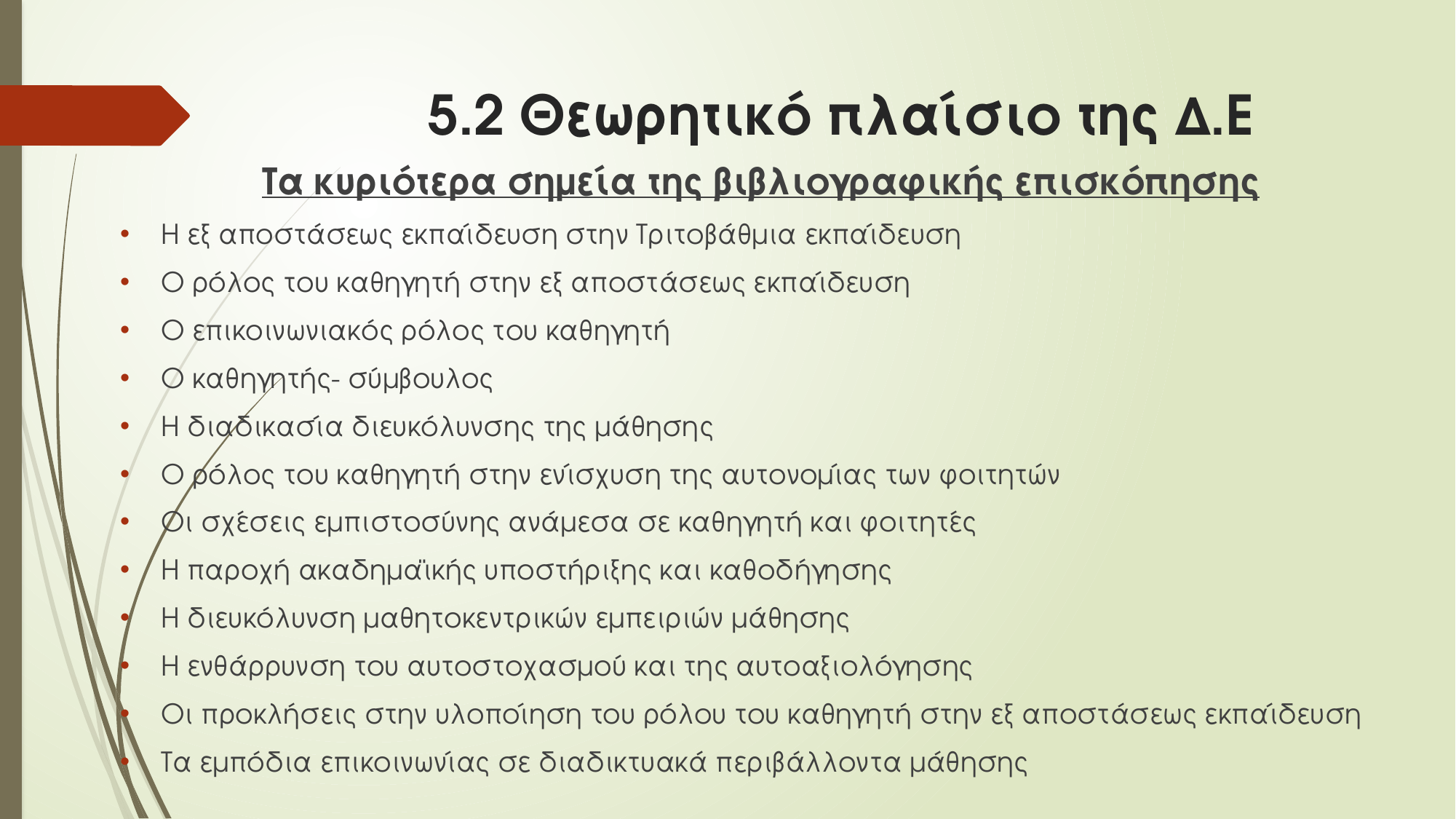

# 5.2 Θεωρητικό πλαίσιο της Δ.Ε
Τα κυριότερα σημεία της βιβλιογραφικής επισκόπησης
Η εξ αποστάσεως εκπαίδευση στην Τριτοβάθμια εκπαίδευση
Ο ρόλος του καθηγητή στην εξ αποστάσεως εκπαίδευση
Ο επικοινωνιακός ρόλος του καθηγητή
Ο καθηγητής- σύμβουλος
Η διαδικασία διευκόλυνσης της μάθησης
Ο ρόλος του καθηγητή στην ενίσχυση της αυτονομίας των φοιτητών
Οι σχέσεις εμπιστοσύνης ανάμεσα σε καθηγητή και φοιτητές
Η παροχή ακαδημαϊκής υποστήριξης και καθοδήγησης
Η διευκόλυνση μαθητοκεντρικών εμπειριών μάθησης
Η ενθάρρυνση του αυτοστοχασμού και της αυτοαξιολόγησης
Οι προκλήσεις στην υλοποίηση του ρόλου του καθηγητή στην εξ αποστάσεως εκπαίδευση
Τα εμπόδια επικοινωνίας σε διαδικτυακά περιβάλλοντα μάθησης